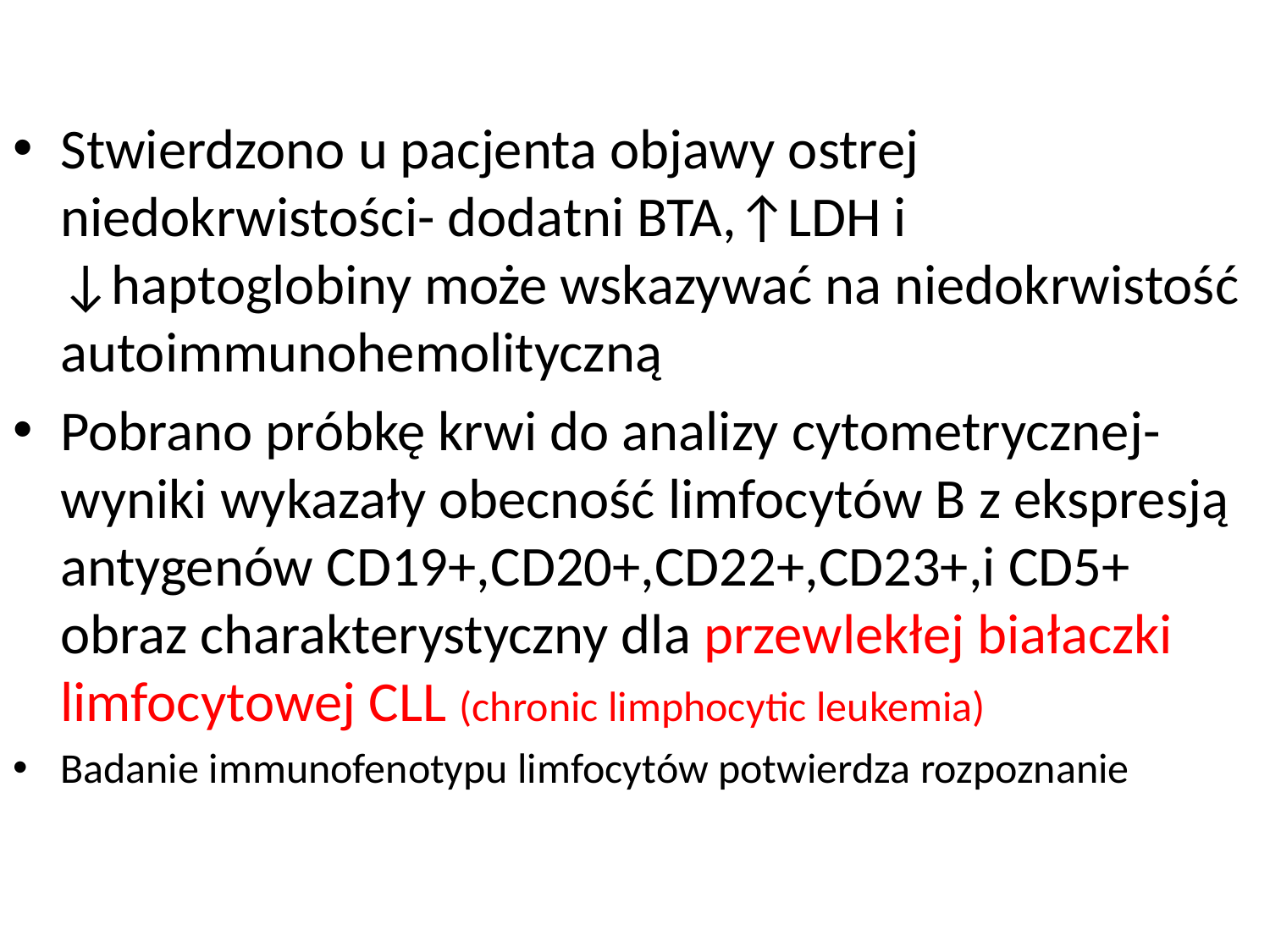

#
Stwierdzono u pacjenta objawy ostrej niedokrwistości- dodatni BTA,↑LDH i ↓haptoglobiny może wskazywać na niedokrwistość autoimmunohemolityczną
Pobrano próbkę krwi do analizy cytometrycznej- wyniki wykazały obecność limfocytów B z ekspresją antygenów CD19+,CD20+,CD22+,CD23+,i CD5+ obraz charakterystyczny dla przewlekłej białaczki limfocytowej CLL (chronic limphocytic leukemia)
Badanie immunofenotypu limfocytów potwierdza rozpoznanie